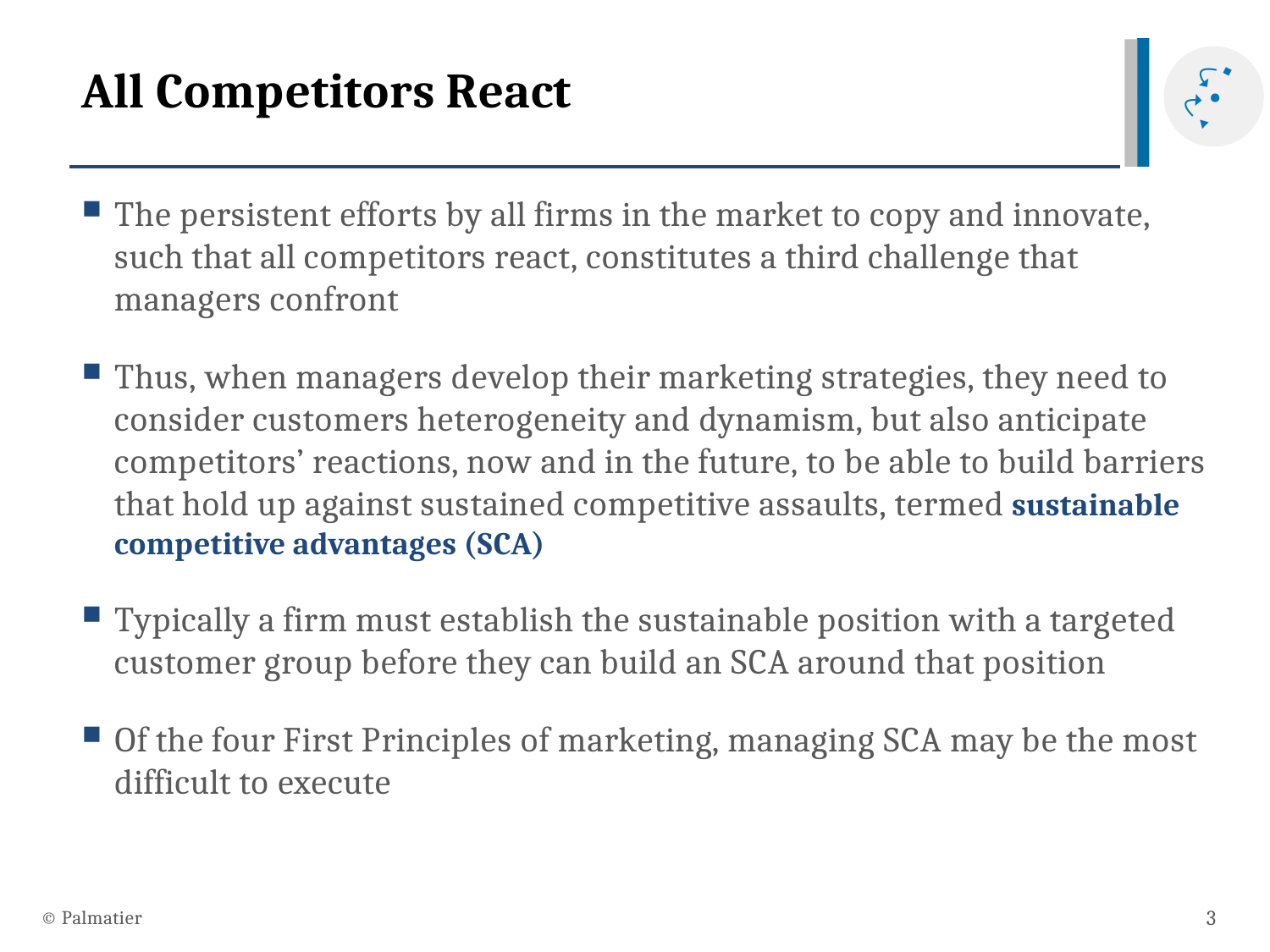

# All Competitors React
The persistent efforts by all firms in the market to copy and innovate, such that all competitors react, constitutes a third challenge that managers confront
Thus, when managers develop their marketing strategies, they need to consider customers heterogeneity and dynamism, but also anticipate competitors’ reactions, now and in the future, to be able to build barriers that hold up against sustained competitive assaults, termed sustainable competitive advantages (SCA)
Typically a firm must establish the sustainable position with a targeted customer group before they can build an SCA around that position
Of the four First Principles of marketing, managing SCA may be the most difficult to execute
© Palmatier
3